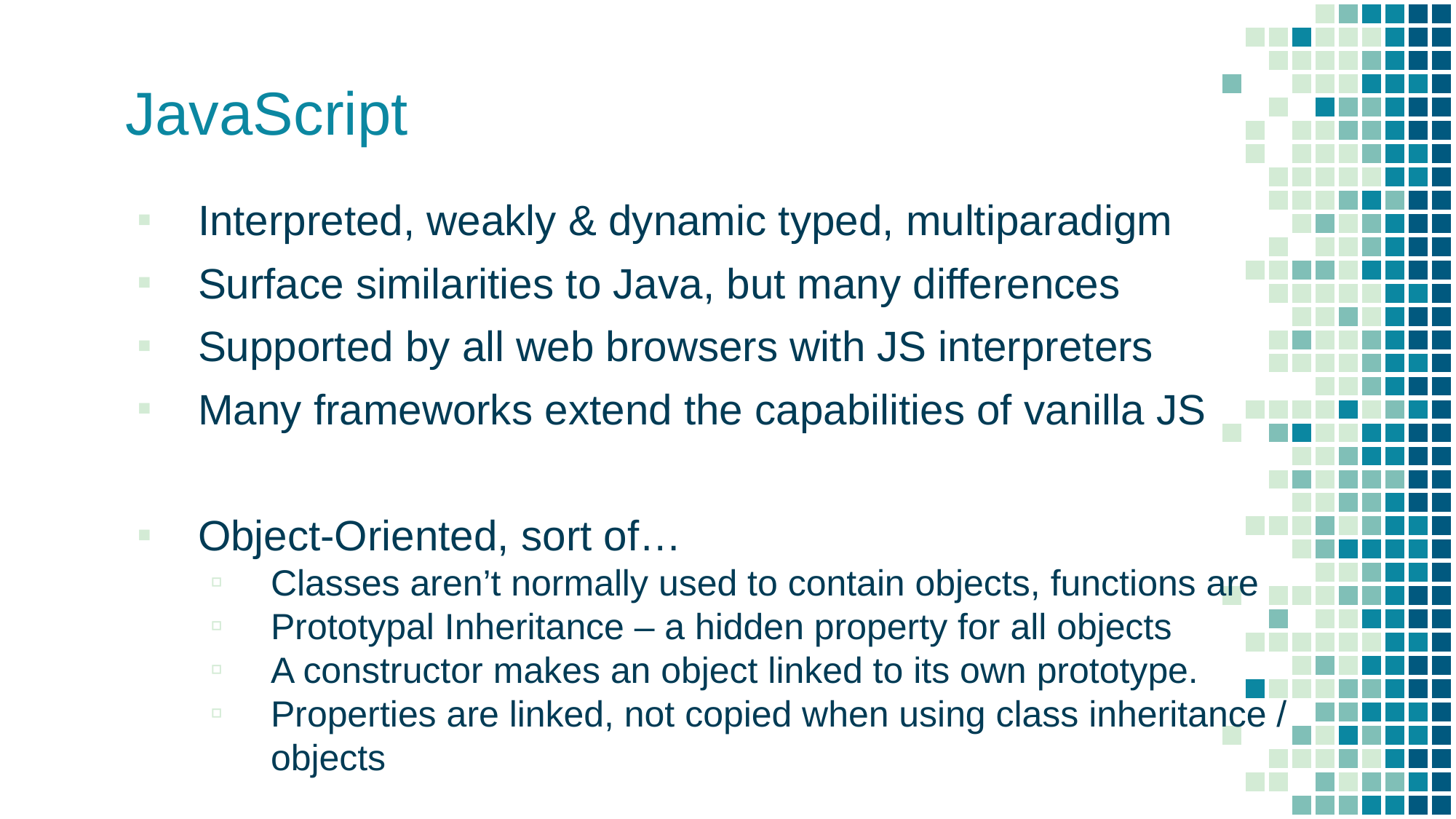

# JavaScript
Interpreted, weakly & dynamic typed, multiparadigm
Surface similarities to Java, but many differences
Supported by all web browsers with JS interpreters
Many frameworks extend the capabilities of vanilla JS

Object-Oriented, sort of…
Classes aren’t normally used to contain objects, functions are
Prototypal Inheritance – a hidden property for all objects
A constructor makes an object linked to its own prototype.
Properties are linked, not copied when using class inheritance / objects